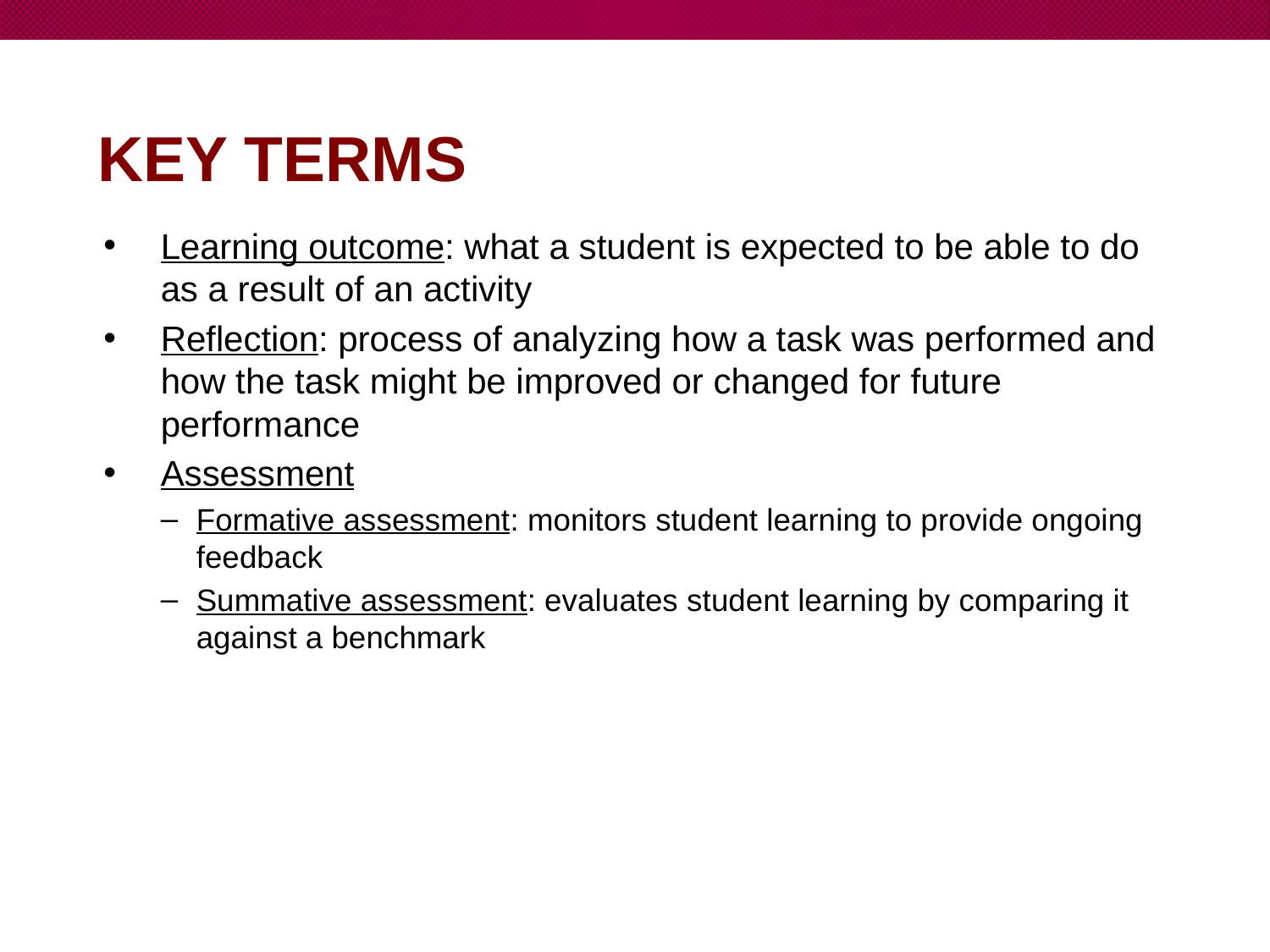

# key terms
Learning outcome: what a student is expected to be able to do as a result of an activity
Reflection: process of analyzing how a task was performed and how the task might be improved or changed for future performance
Assessment
Formative assessment: monitors student learning to provide ongoing feedback
Summative assessment: evaluates student learning by comparing it against a benchmark